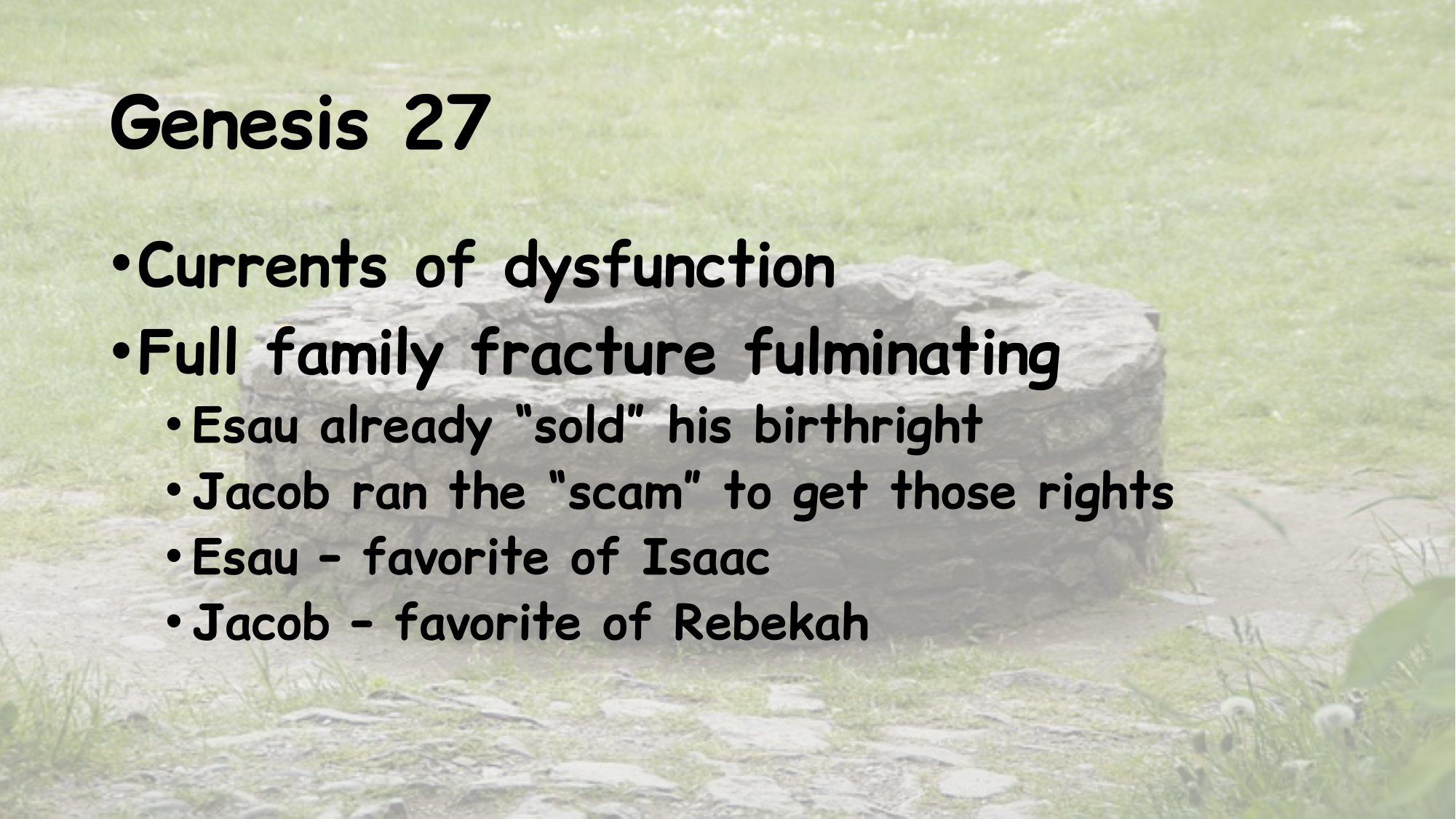

# Genesis 27
Currents of dysfunction
Full family fracture fulminating
Esau already “sold” his birthright
Jacob ran the “scam” to get those rights
Esau – favorite of Isaac
Jacob – favorite of Rebekah